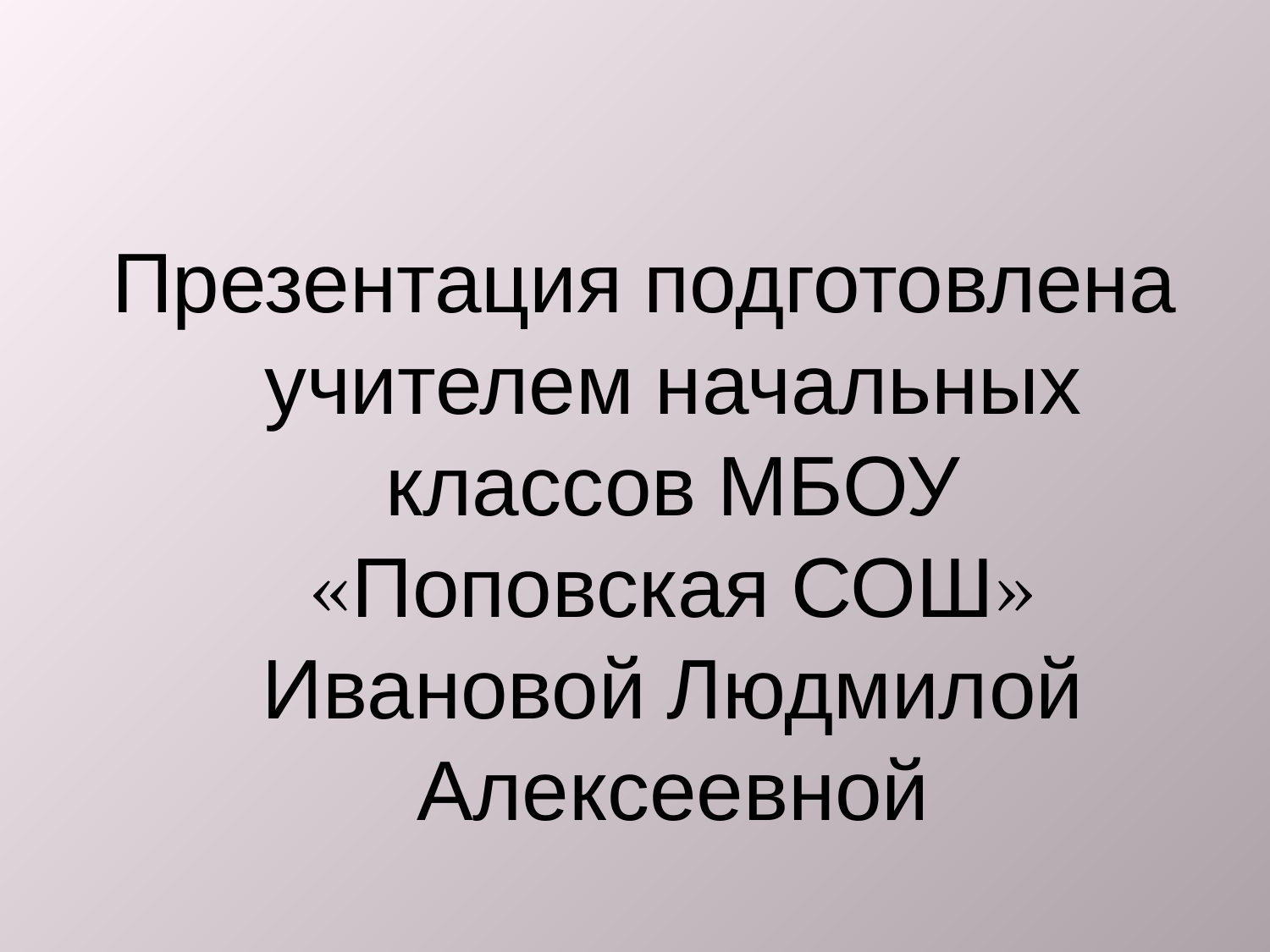

#
Презентация подготовлена учителем начальных классов МБОУ «Поповская СОШ» Ивановой Людмилой Алексеевной